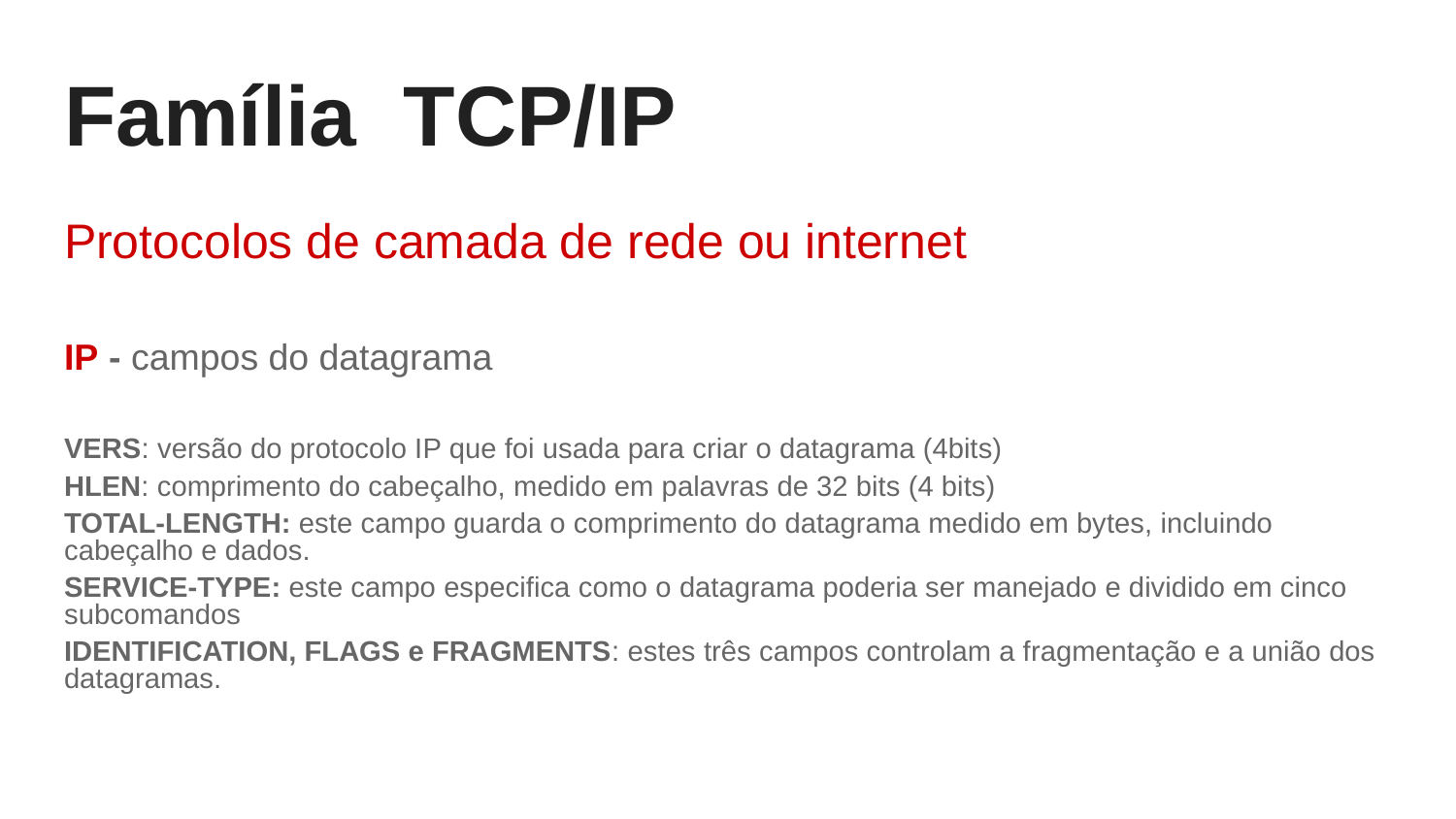

# Família  TCP/IP
Protocolos de camada de rede ou internet

IP - campos do datagrama

VERS: versão do protocolo IP que foi usada para criar o datagrama (4bits)
HLEN: comprimento do cabeçalho, medido em palavras de 32 bits (4 bits)
TOTAL-LENGTH: este campo guarda o comprimento do datagrama medido em bytes, incluindo cabeçalho e dados.
SERVICE-TYPE: este campo especifica como o datagrama poderia ser manejado e dividido em cinco subcomandos
IDENTIFICATION, FLAGS e FRAGMENTS: estes três campos controlam a fragmentação e a união dos datagramas.